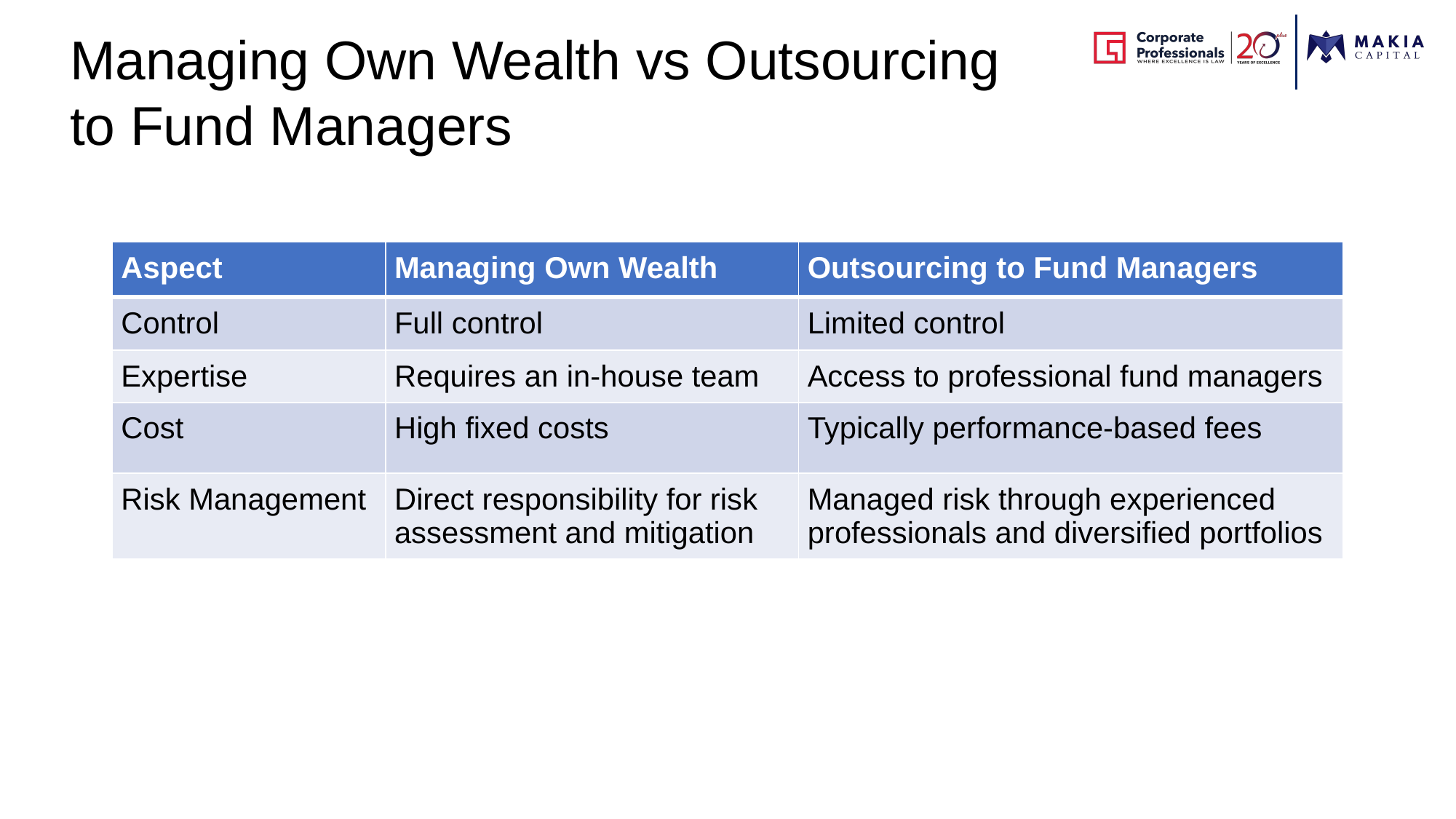

Managing Own Wealth vs Outsourcing
to Fund Managers

| Aspect | Managing Own Wealth | Outsourcing to Fund Managers |
| --- | --- | --- |
| Control | Full control | Limited control |
| Expertise | Requires an in-house team | Access to professional fund managers |
| Cost | High fixed costs | Typically performance-based fees |
| Risk Management | Direct responsibility for risk assessment and mitigation | Managed risk through experienced professionals and diversified portfolios |